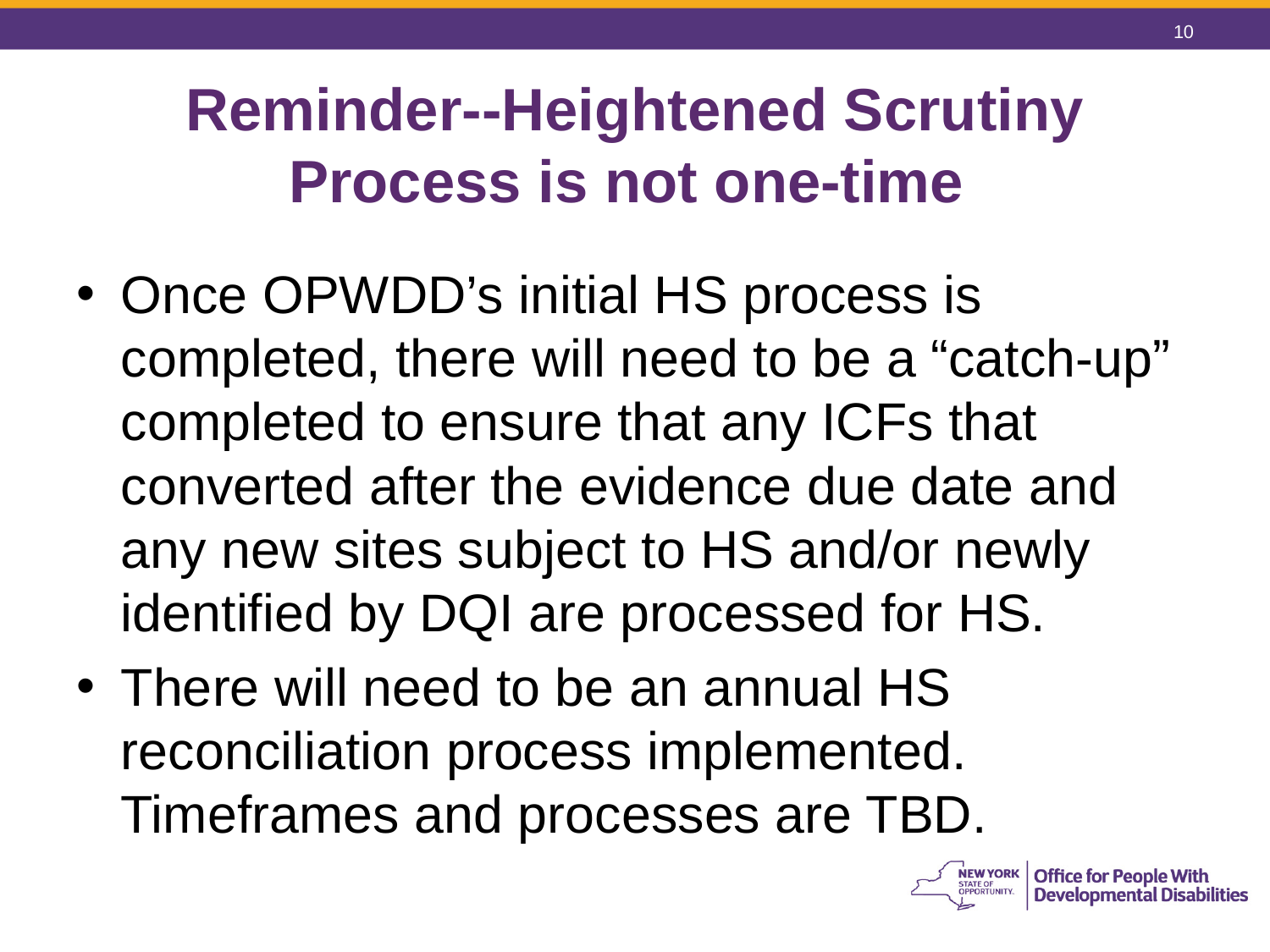

10
# Reminder--Heightened Scrutiny Process is not one-time
Once OPWDD’s initial HS process is completed, there will need to be a “catch-up” completed to ensure that any ICFs that converted after the evidence due date and any new sites subject to HS and/or newly identified by DQI are processed for HS.
There will need to be an annual HS reconciliation process implemented.  Timeframes and processes are TBD.